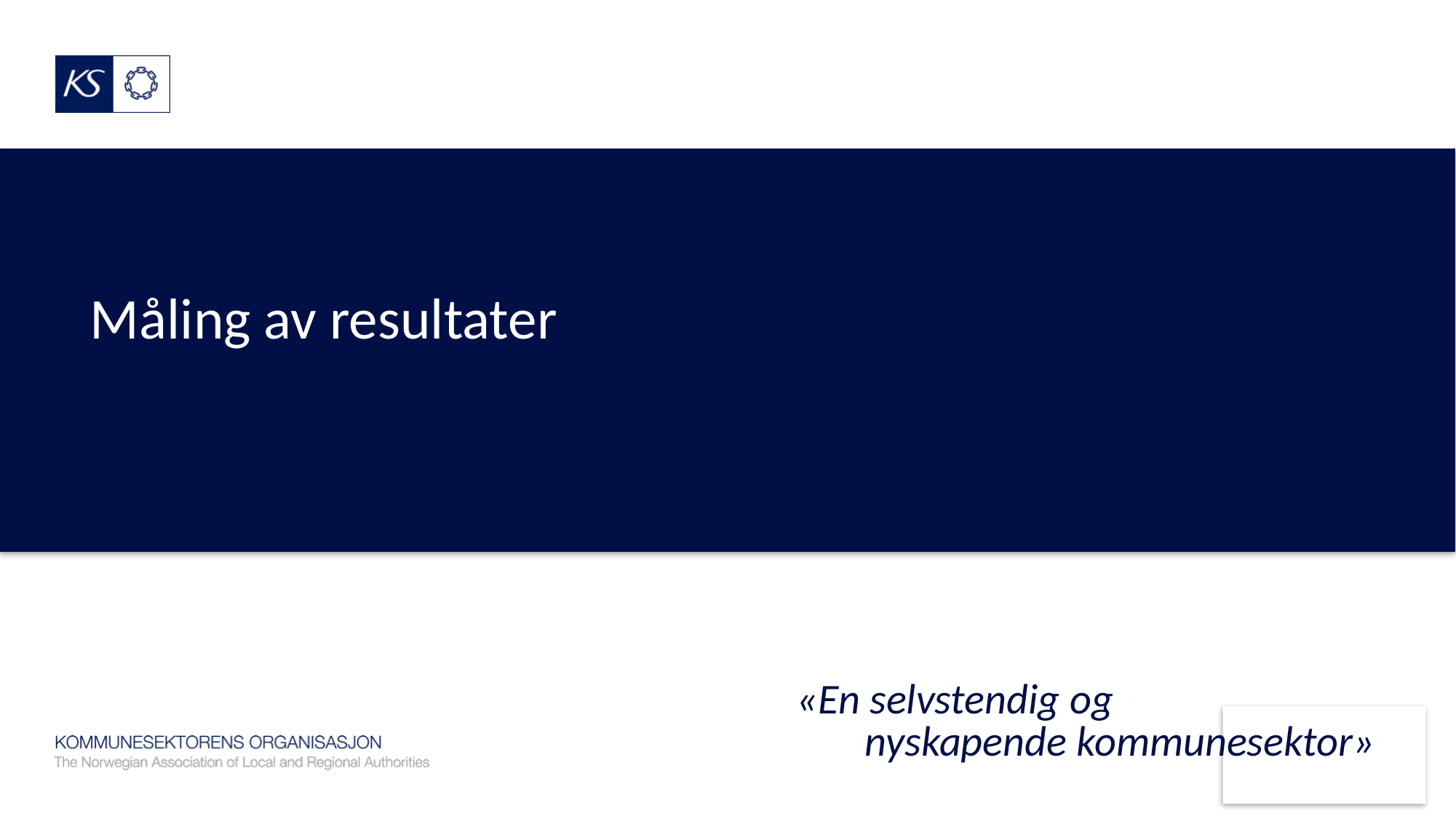

# Måling av resultater
«En selvstendig og
nyskapende kommunesektor»